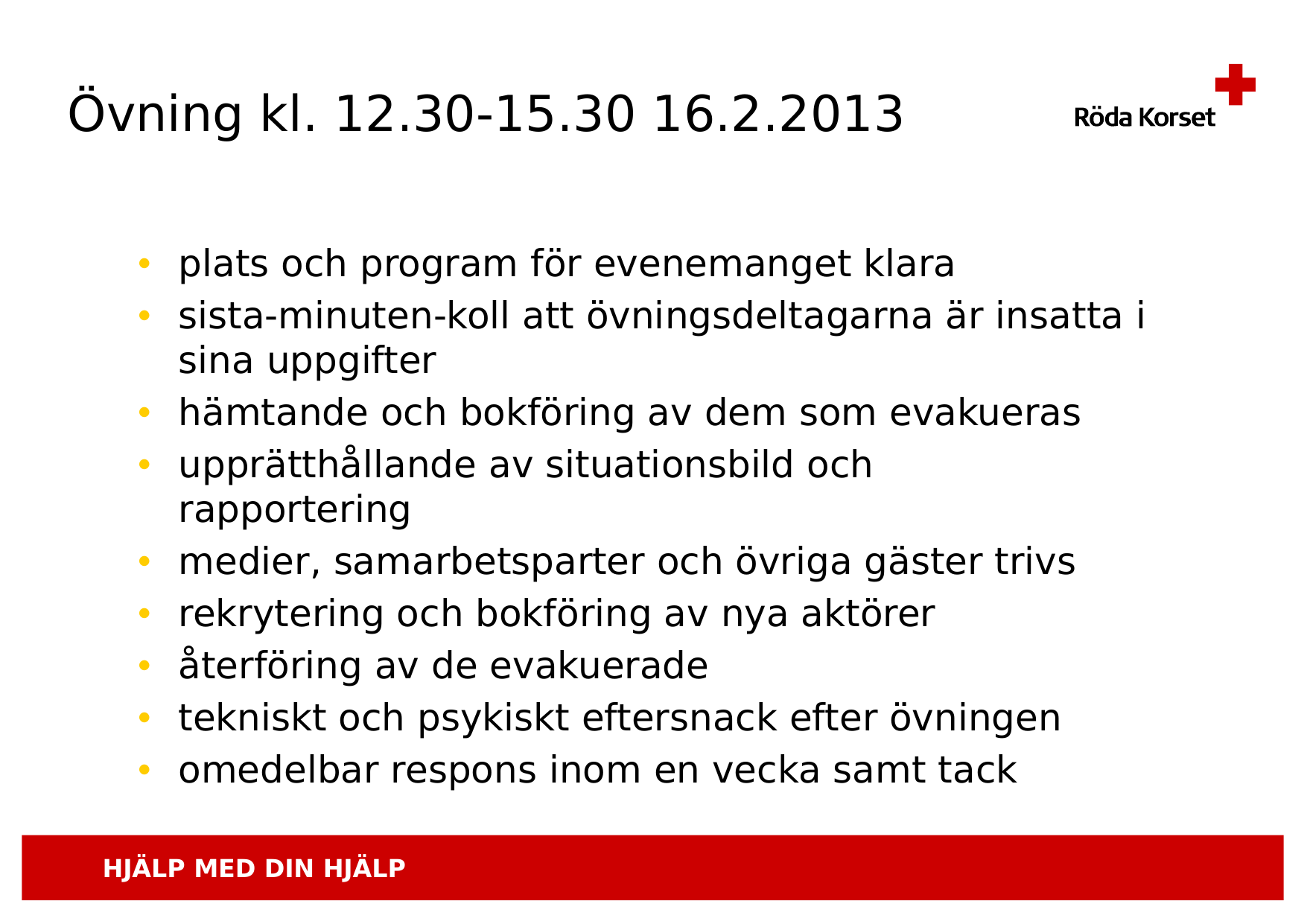

# Övning kl. 12.30-15.30 16.2.2013
plats och program för evenemanget klara
sista-minuten-koll att övningsdeltagarna är insatta i sina uppgifter
hämtande och bokföring av dem som evakueras
upprätthållande av situationsbild och
rapportering
medier, samarbetsparter och övriga gäster trivs
rekrytering och bokföring av nya aktörer
återföring av de evakuerade
tekniskt och psykiskt eftersnack efter övningen
omedelbar respons inom en vecka samt tack